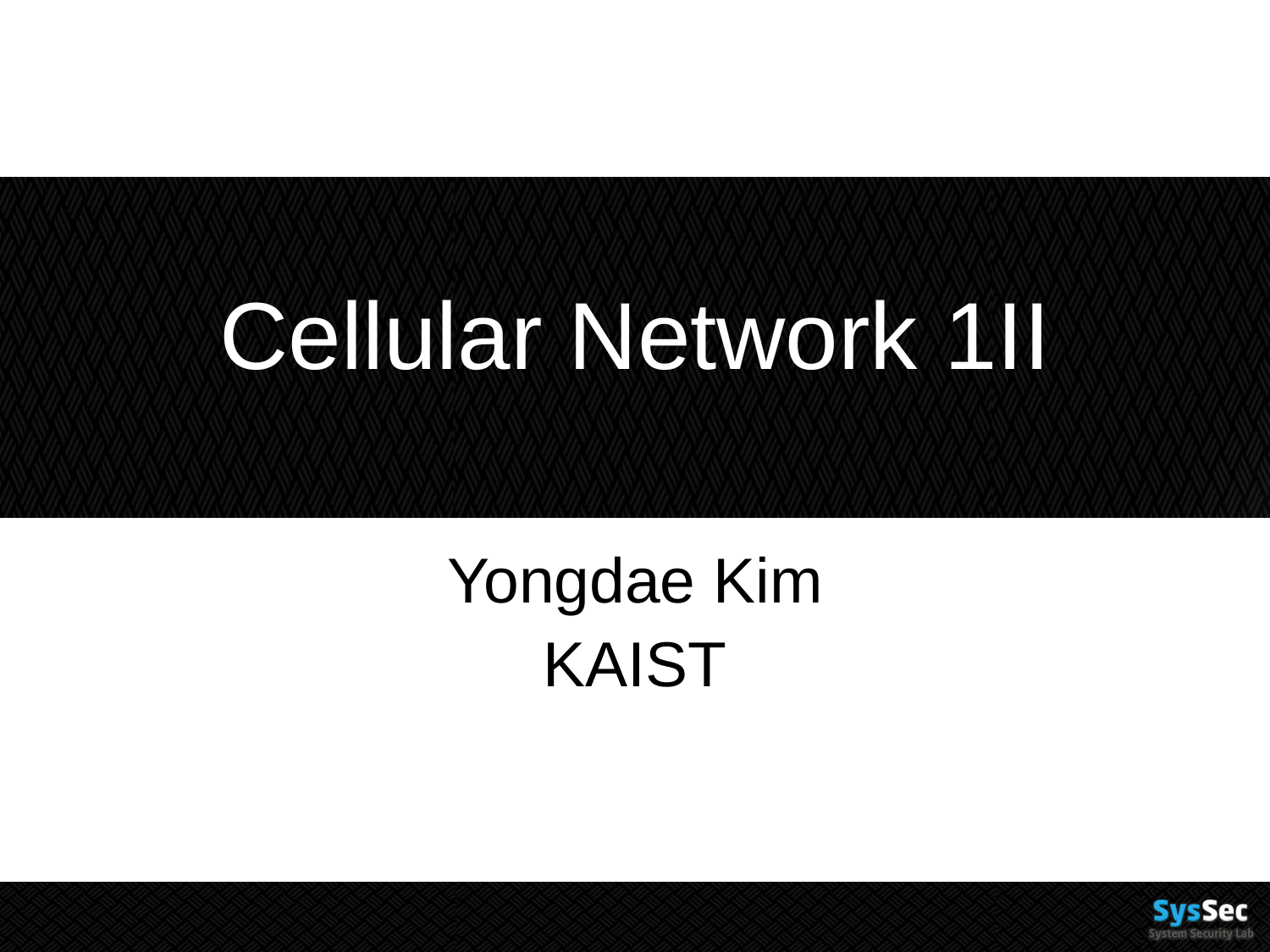

# Cellular Network 1II
Yongdae Kim
KAIST